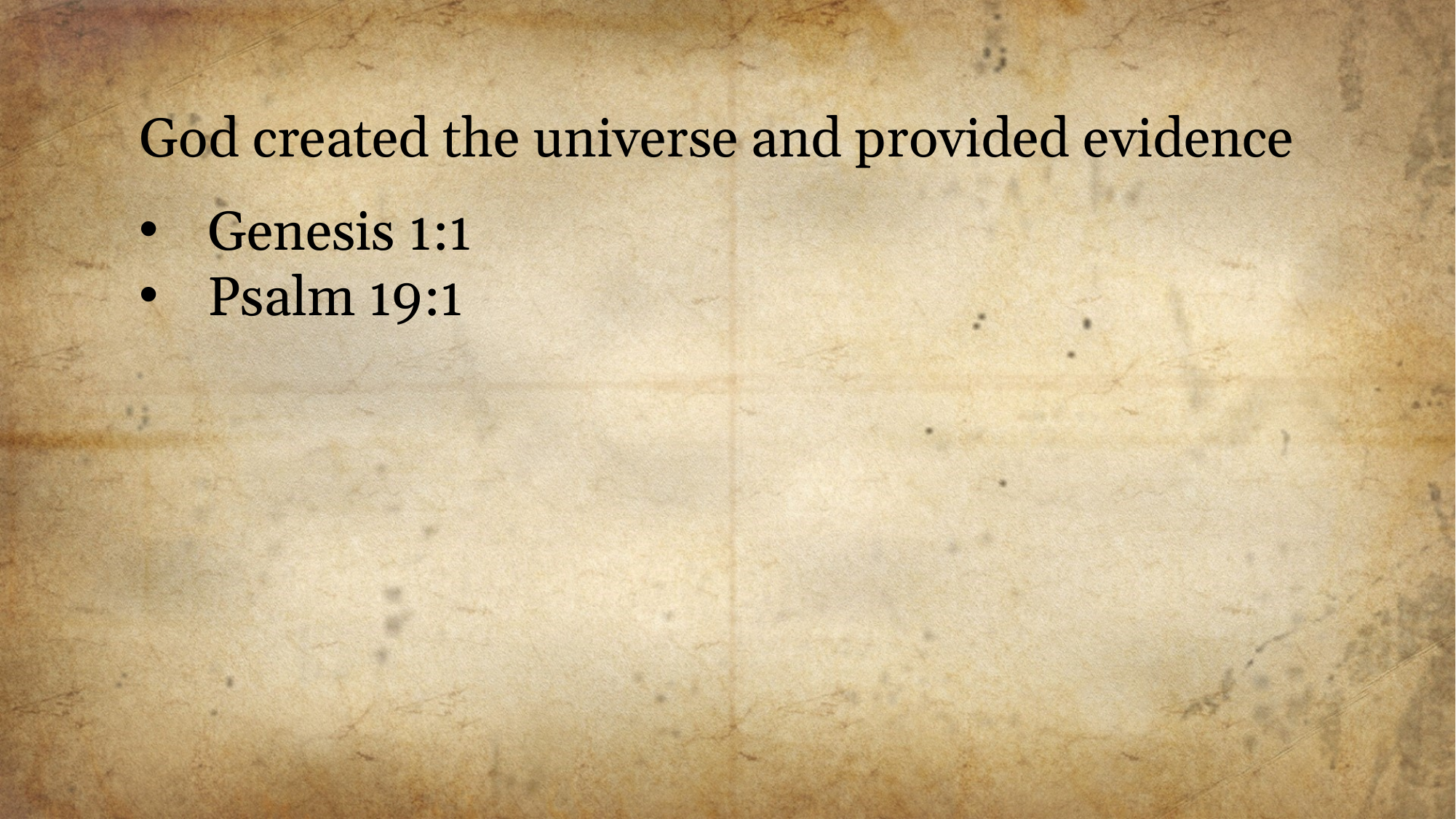

God created the universe and provided evidence
Genesis 1:1
Psalm 19:1